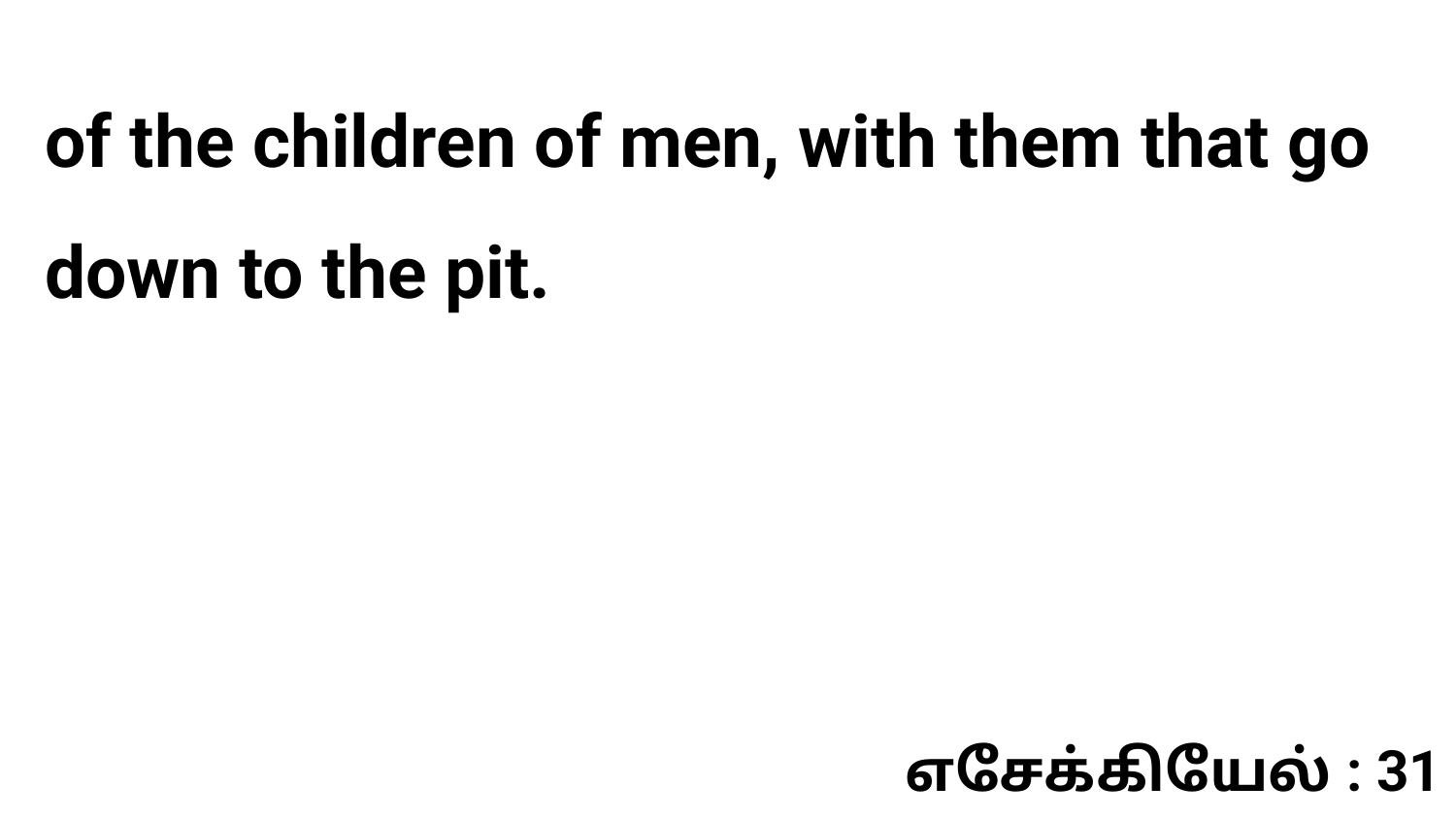

of the children of men, with them that go down to the pit.
எசேக்கியேல் : 31